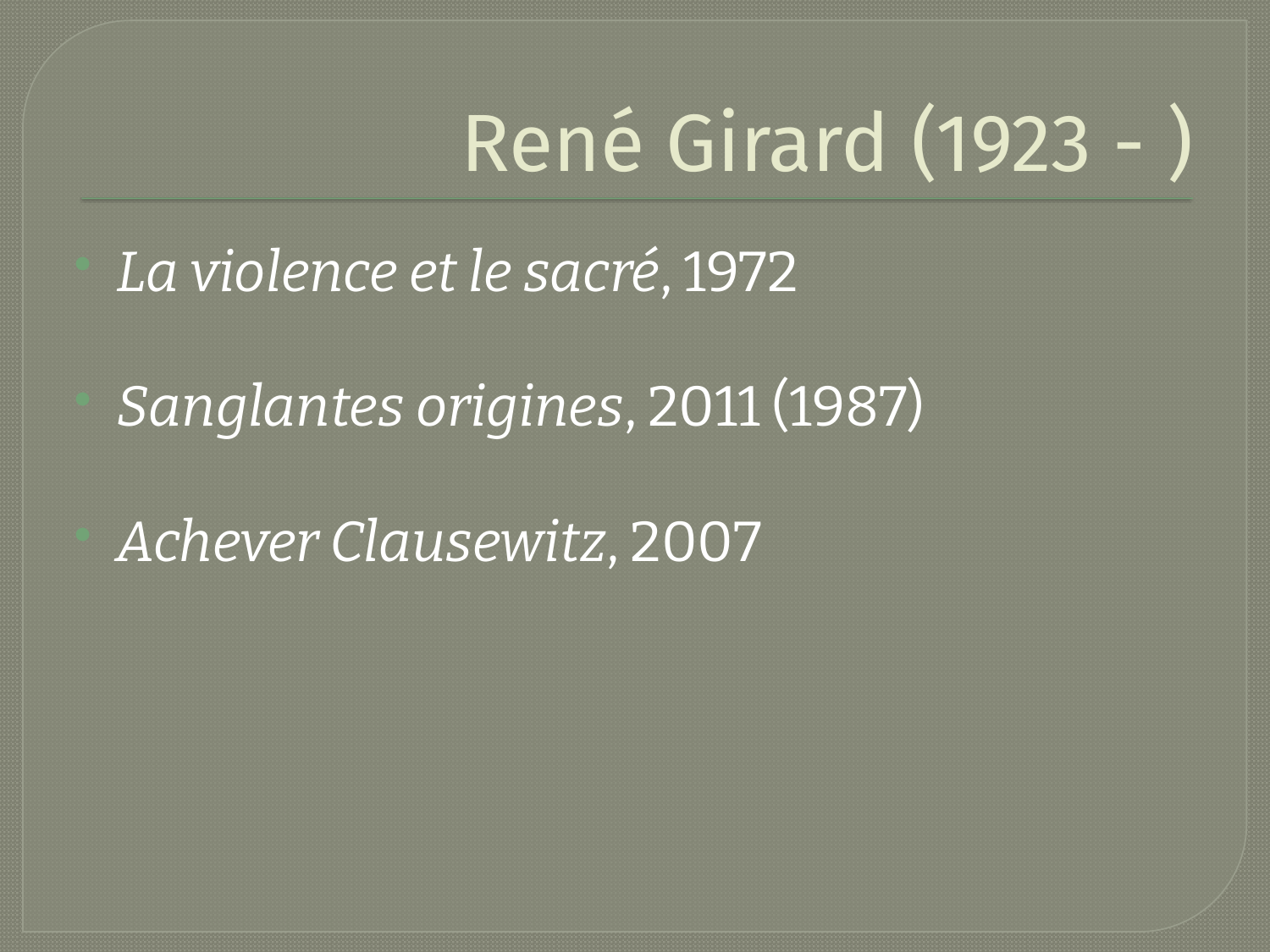

# René Girard (1923 - )
La violence et le sacré, 1972

Sanglantes origines, 2011 (1987)

Achever Clausewitz, 2007